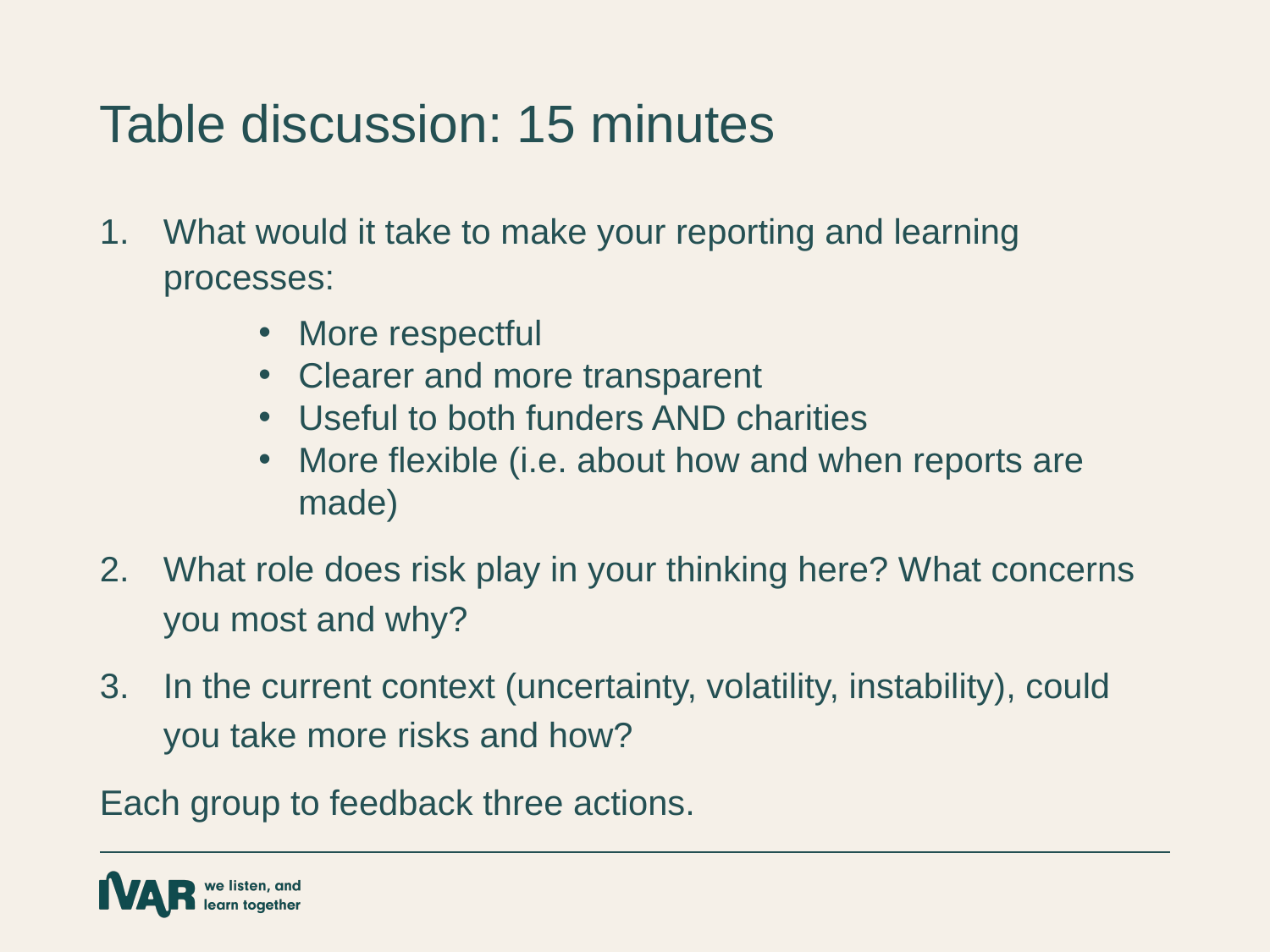

Table discussion: 15 minutes

What would it take to make your reporting and learning processes:
More respectful
Clearer and more transparent
Useful to both funders AND charities
More flexible (i.e. about how and when reports are made)
What role does risk play in your thinking here? What concerns you most and why?
In the current context (uncertainty, volatility, instability), could you take more risks and how?
Each group to feedback three actions.